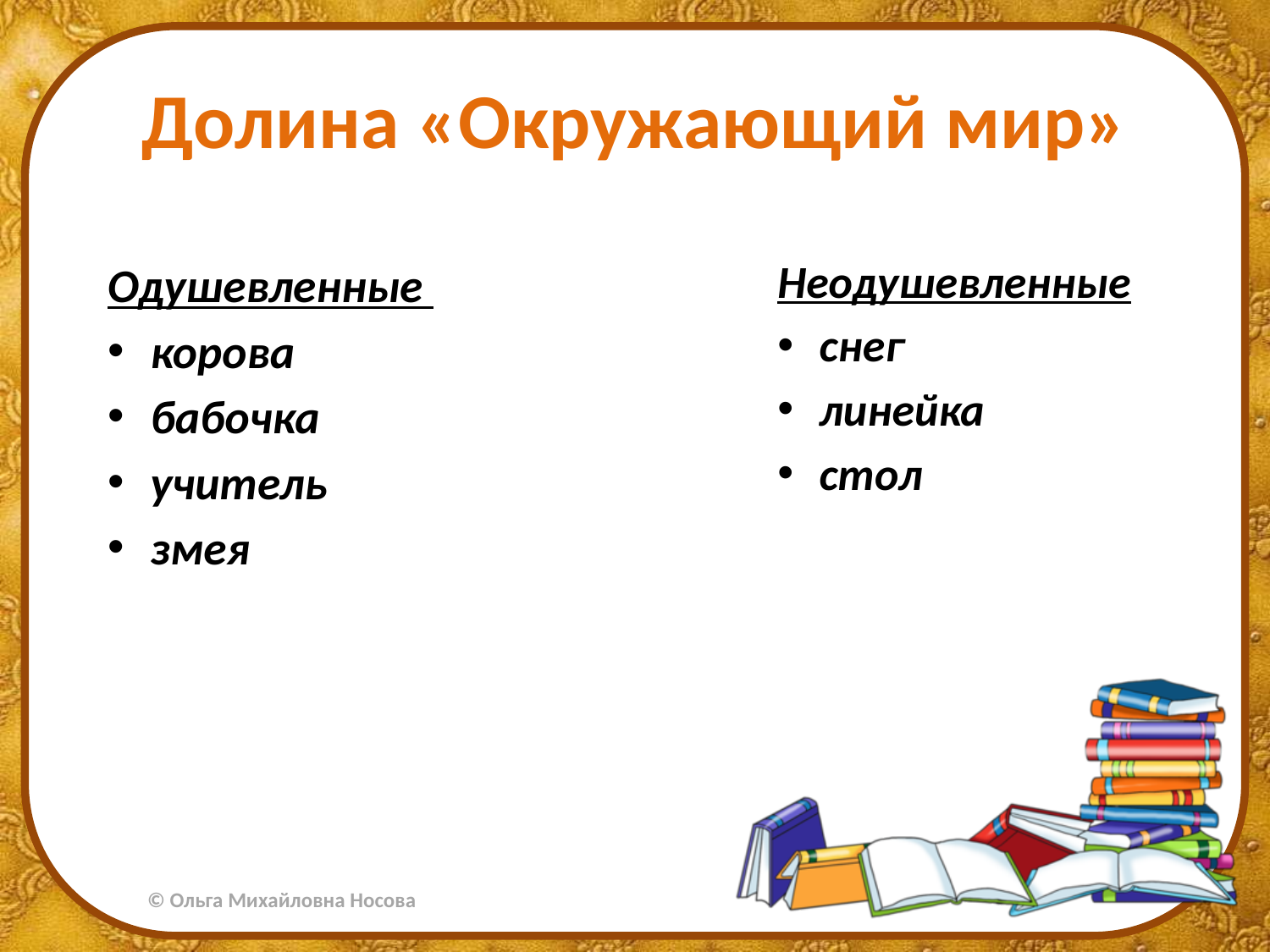

# Долина «Окружающий мир»
Неодушевленные
снег
линейка
стол

Одушевленные
корова
бабочка
учитель
змея